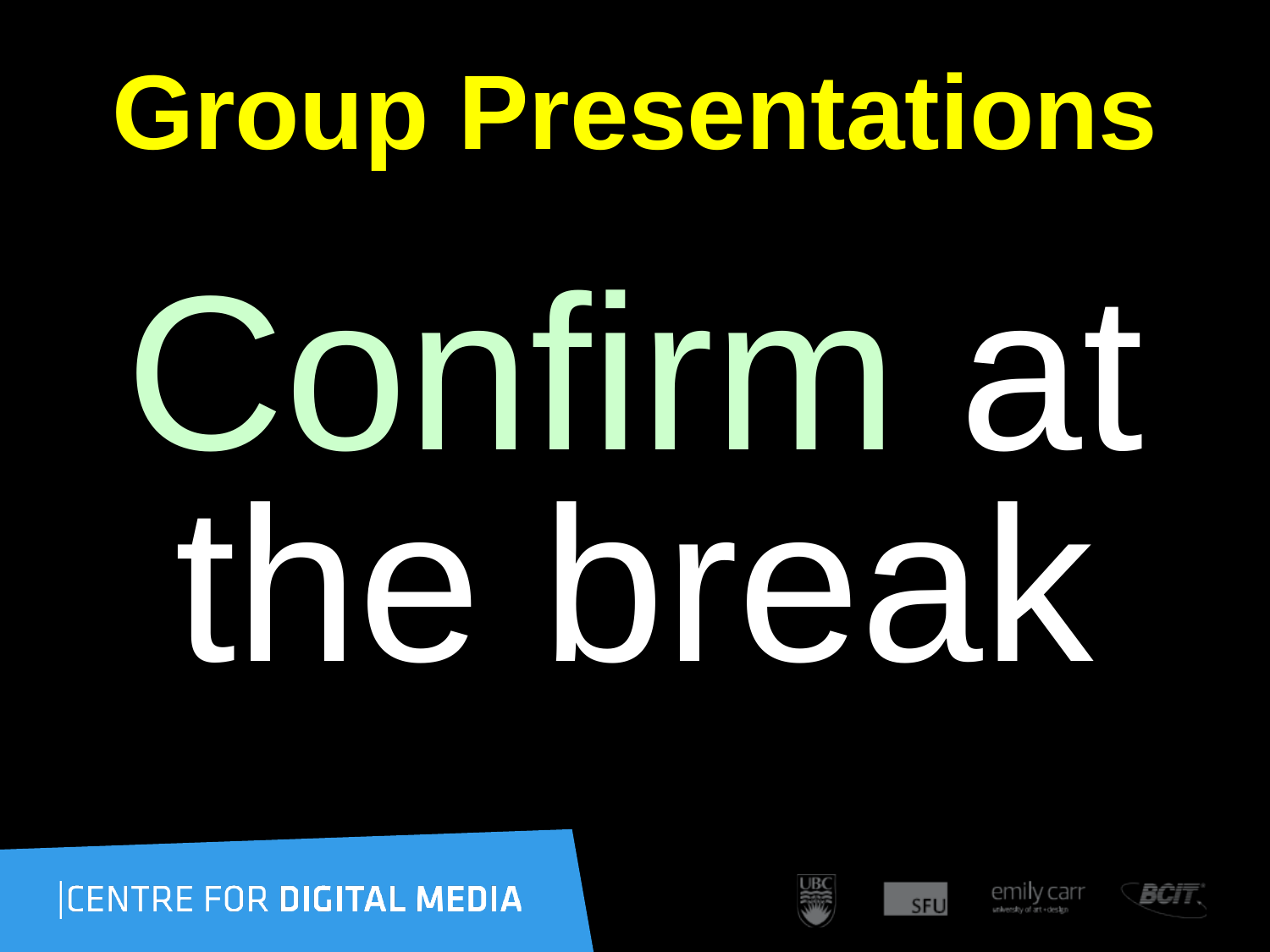

# Group Presentations
Confirm at the break